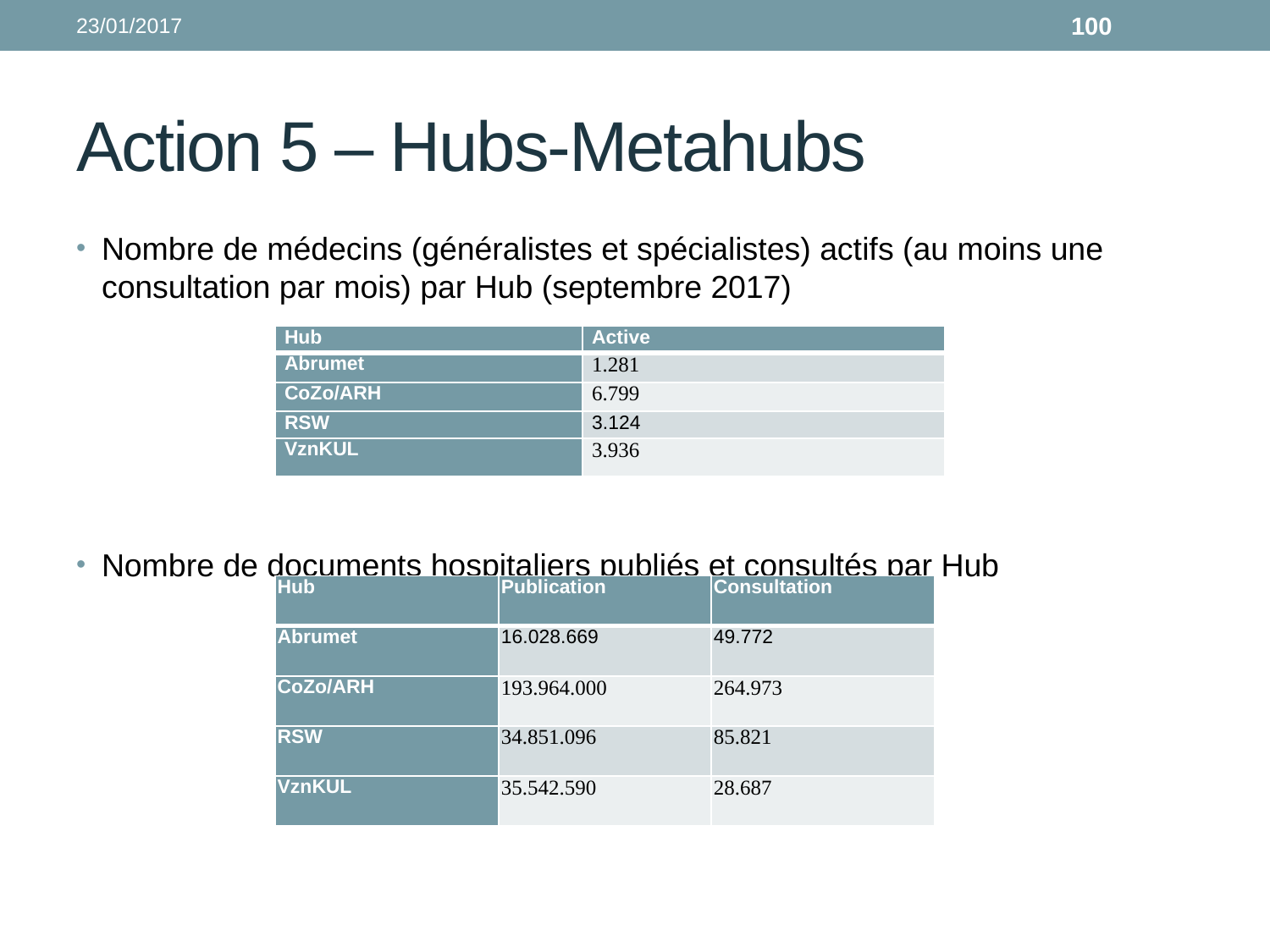

23/01/2017
100
# Action 5 – Hubs-Metahubs
Nombre de médecins (généralistes et spécialistes) actifs (au moins une consultation par mois) par Hub (septembre 2017)

Nombre de documents hospitaliers publiés et consultés par Hub

| Hub | Active |
| --- | --- |
| Abrumet | 1.281 |
| CoZo/ARH | 6.799 |
| RSW | 3.124 |
| VznKUL | 3.936 |
| Hub | Publication | Consultation |
| --- | --- | --- |
| Abrumet | 16.028.669 | 49.772 |
| CoZo/ARH | 193.964.000 | 264.973 |
| RSW | 34.851.096 | 85.821 |
| VznKUL | 35.542.590 | 28.687 |